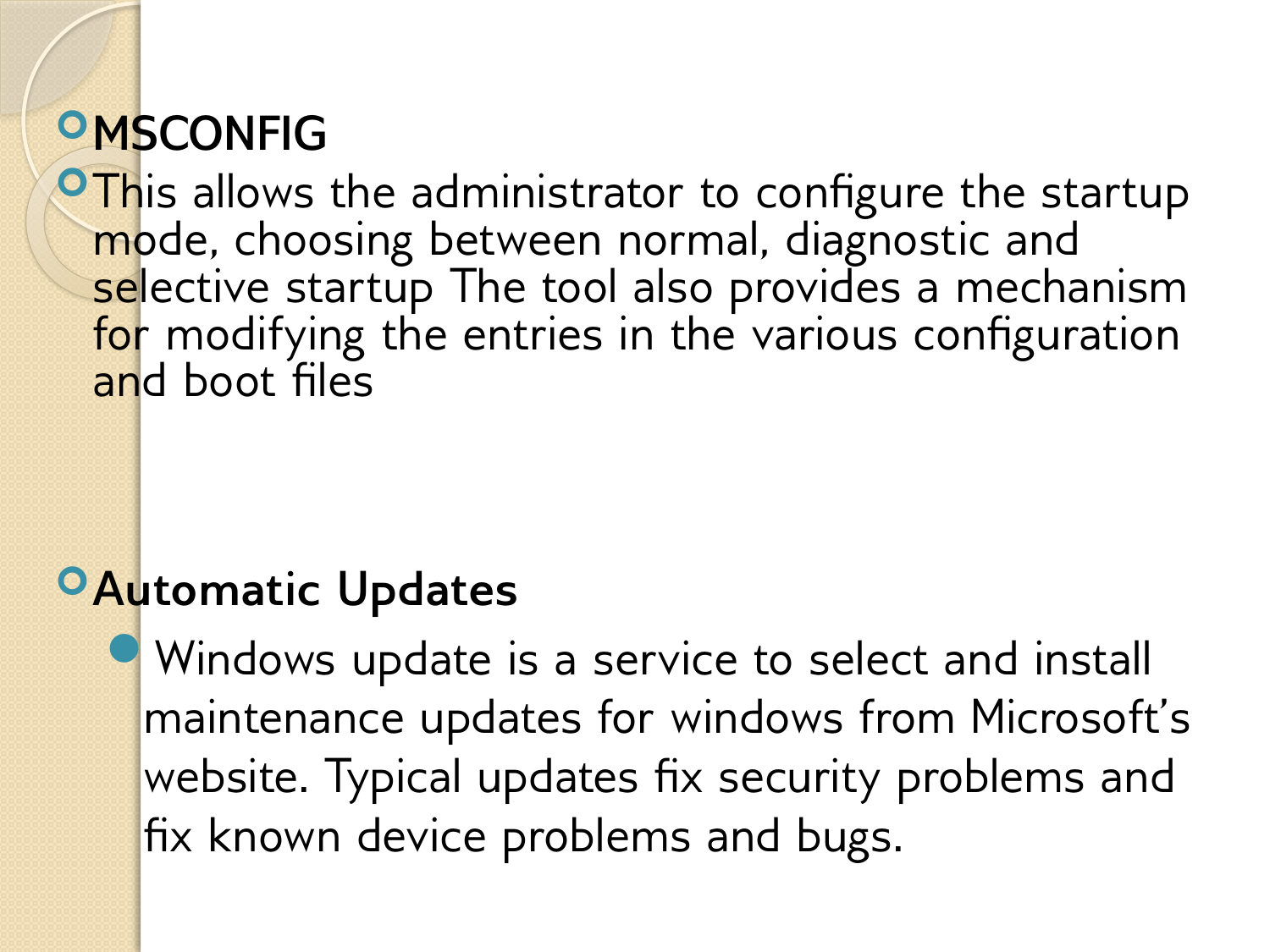

MSCONFIG
This allows the administrator to configure the startup mode, choosing between normal, diagnostic and selective startup The tool also provides a mechanism for modifying the entries in the various configuration and boot files

Automatic Updates
Windows update is a service to select and install maintenance updates for windows from Microsoft’s website. Typical updates fix security problems and fix known device problems and bugs.
53